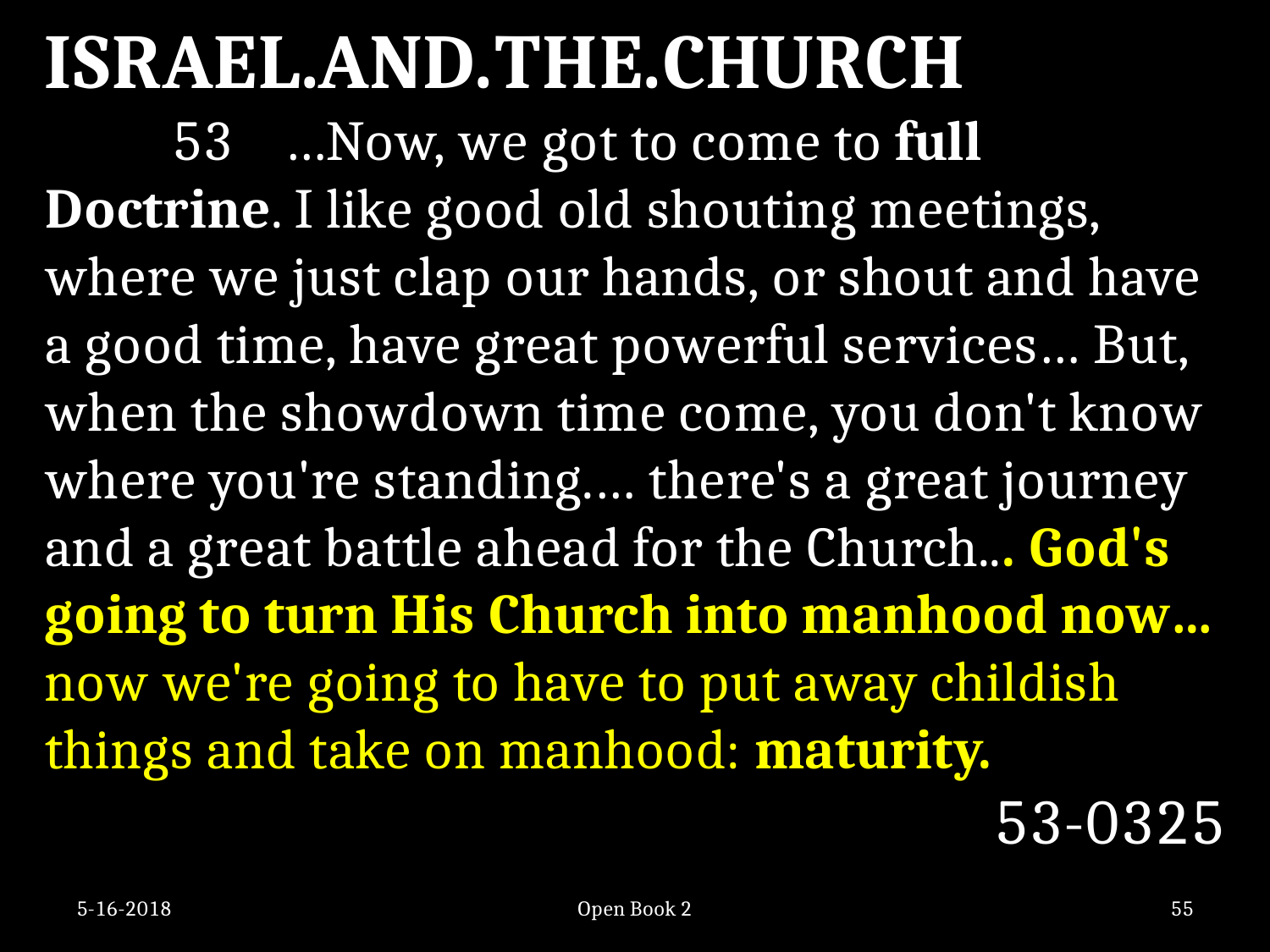

ISRAEL.AND.THE.CHURCH
	53    …Now, we got to come to full Doctrine. I like good old shouting meetings, where we just clap our hands, or shout and have a good time, have great powerful services… But, when the showdown time come, you don't know where you're standing.… there's a great journey and a great battle ahead for the Church... God's going to turn His Church into manhood now… now we're going to have to put away childish things and take on manhood: maturity.
53-0325
5-16-2018
Open Book 2
55